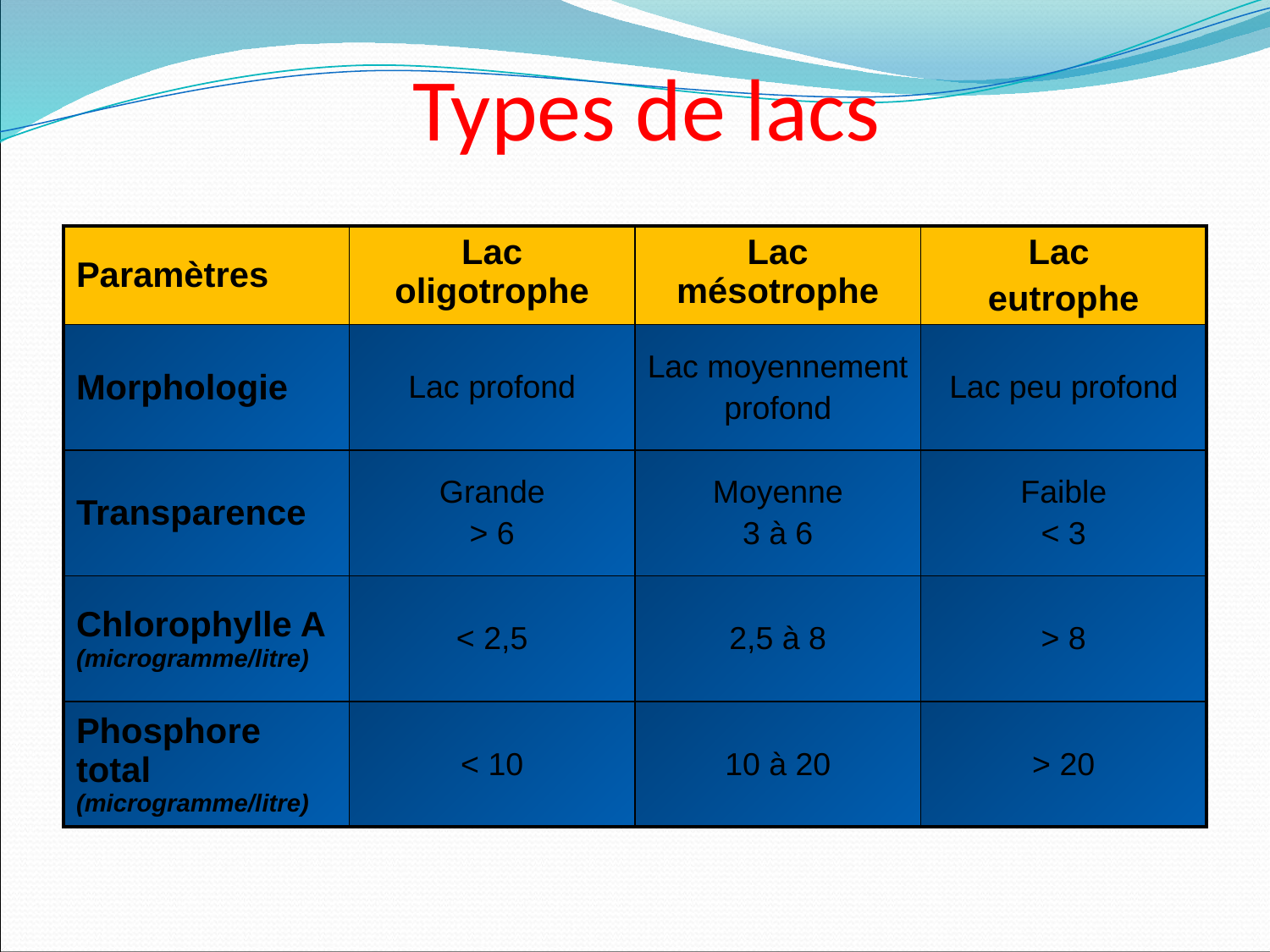

# Types de lacs
| Paramètres | Lac oligotrophe | Lac mésotrophe | Lac eutrophe |
| --- | --- | --- | --- |
| Morphologie | Lac profond | Lac moyennement profond | Lac peu profond |
| Transparence | Grande > 6 | Moyenne 3 à 6 | Faible < 3 |
| Chlorophylle A (microgramme/litre) | < 2,5 | 2,5 à 8 | > 8 |
| Phosphore total (microgramme/litre) | < 10 | 10 à 20 | > 20 |